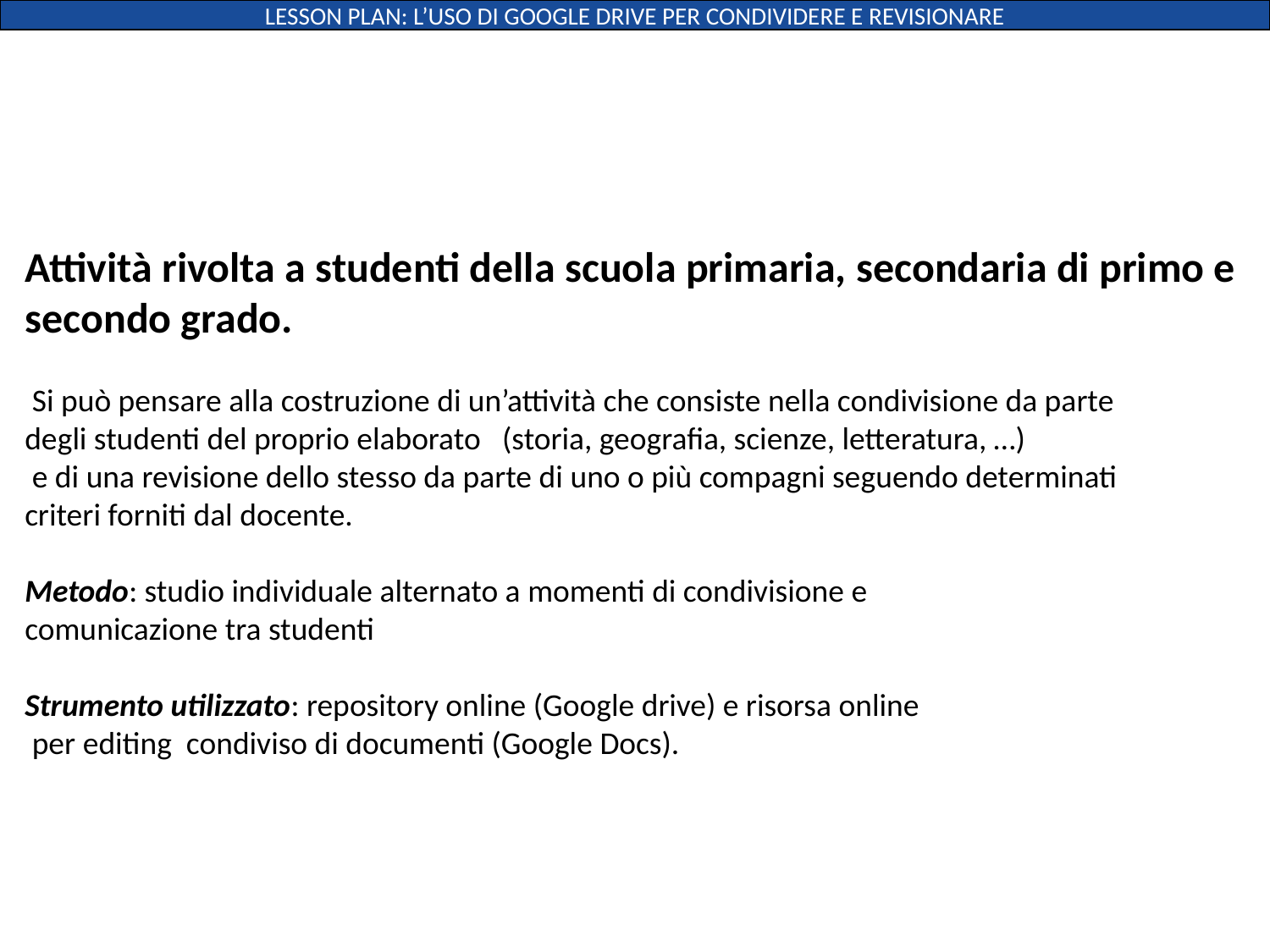

LESSON PLAN: L’USO DI GOOGLE DRIVE PER CONDIVIDERE E REVISIONARE

Attività rivolta a studenti della scuola primaria, secondaria di primo e
secondo grado.

 Si può pensare alla costruzione di un’attività che consiste nella condivisione da parte
degli studenti del proprio elaborato   (storia, geografia, scienze, letteratura, …)
 e di una revisione dello stesso da parte di uno o più compagni seguendo determinati
criteri forniti dal docente.

Metodo: studio individuale alternato a momenti di condivisione e
comunicazione tra studenti

Strumento utilizzato: repository online (Google drive) e risorsa online
 per editing  condiviso di documenti (Google Docs).